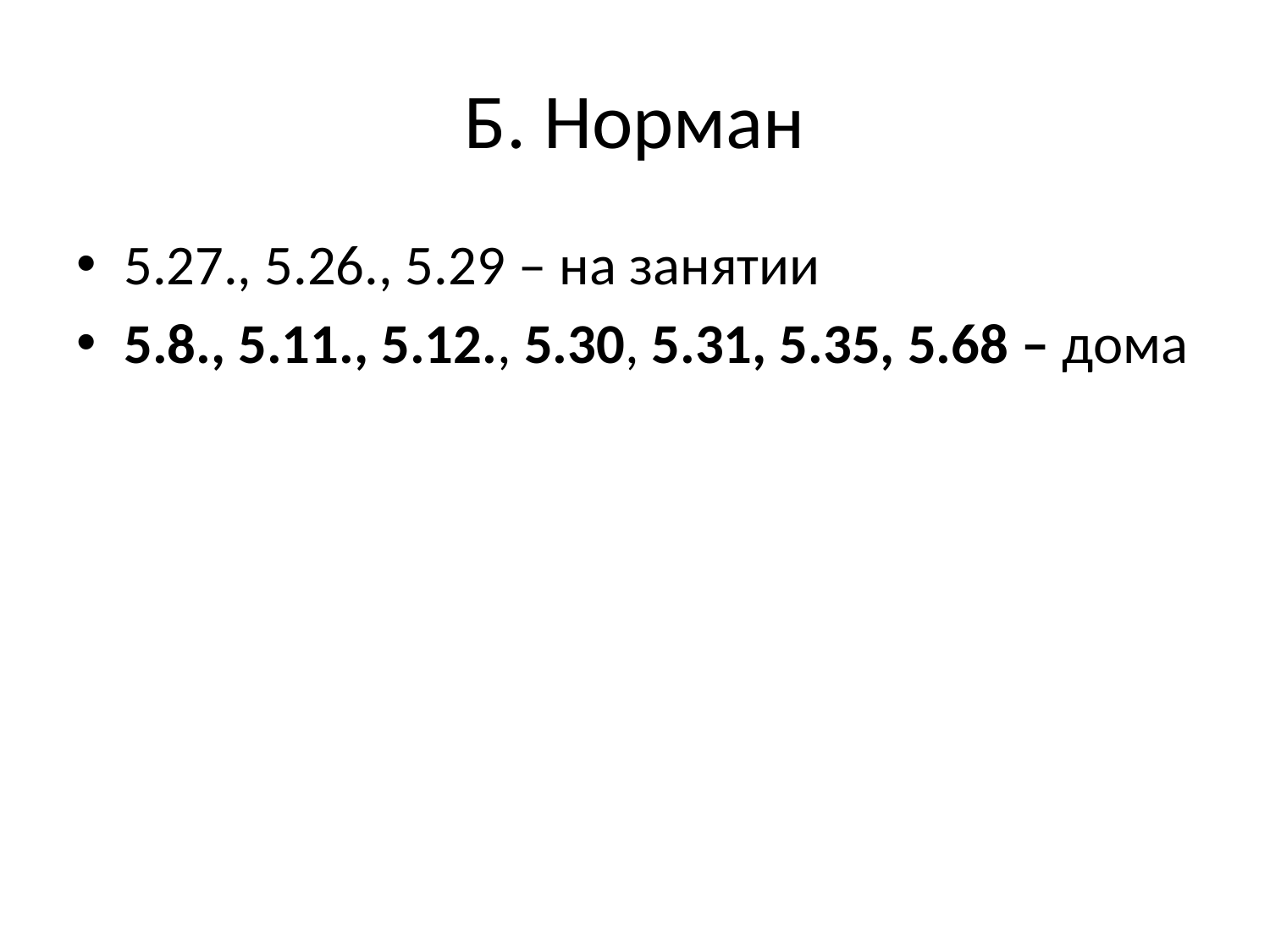

# Б. Норман
5.27., 5.26., 5.29 – на занятии
5.8., 5.11., 5.12., 5.30, 5.31, 5.35, 5.68 – дома